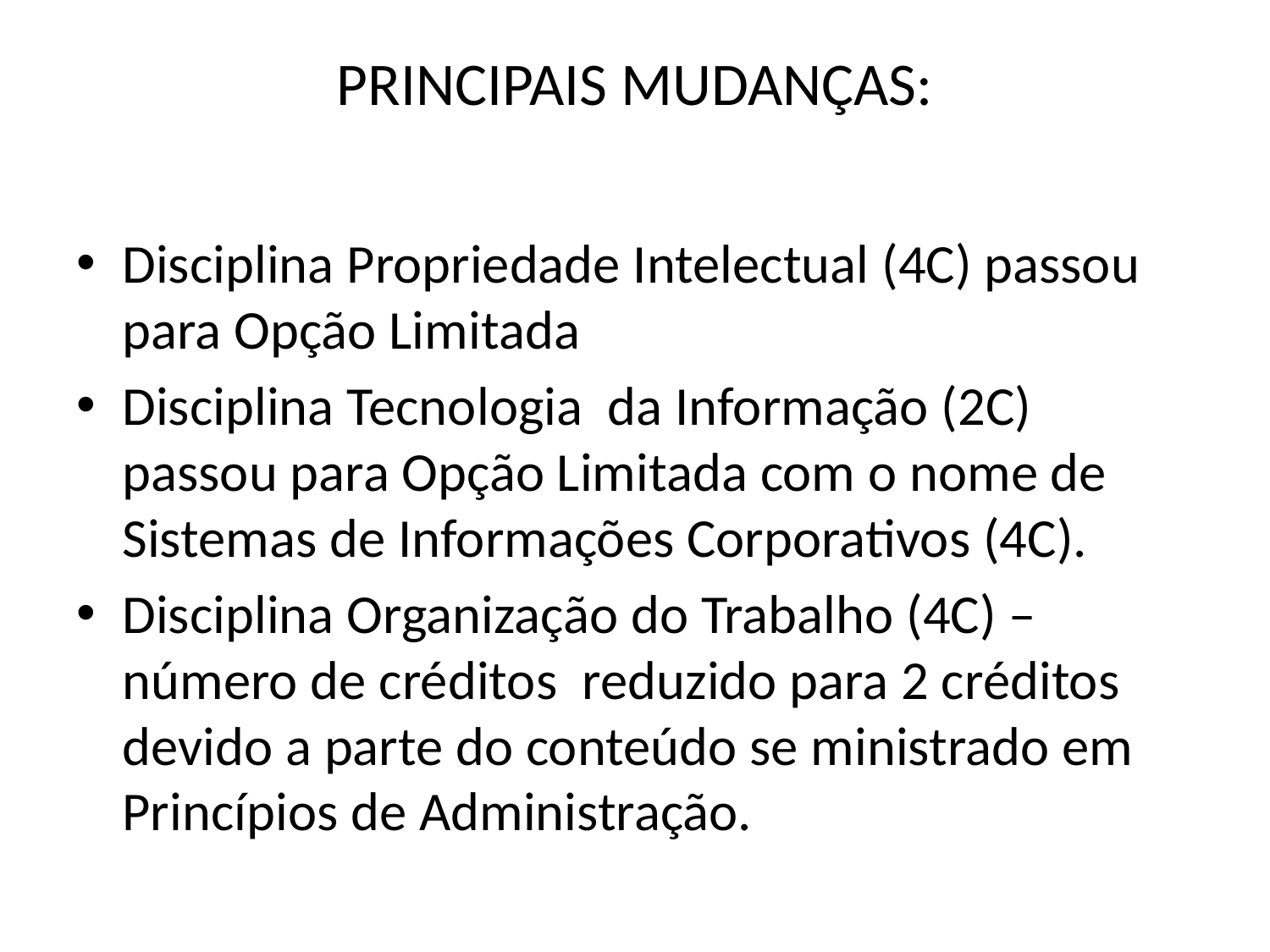

# PRINCIPAIS MUDANÇAS:
Disciplina Propriedade Intelectual (4C) passou para Opção Limitada
Disciplina Tecnologia  da Informação (2C) passou para Opção Limitada com o nome de Sistemas de Informações Corporativos (4C).
Disciplina Organização do Trabalho (4C) – número de créditos  reduzido para 2 créditos devido a parte do conteúdo se ministrado em Princípios de Administração.